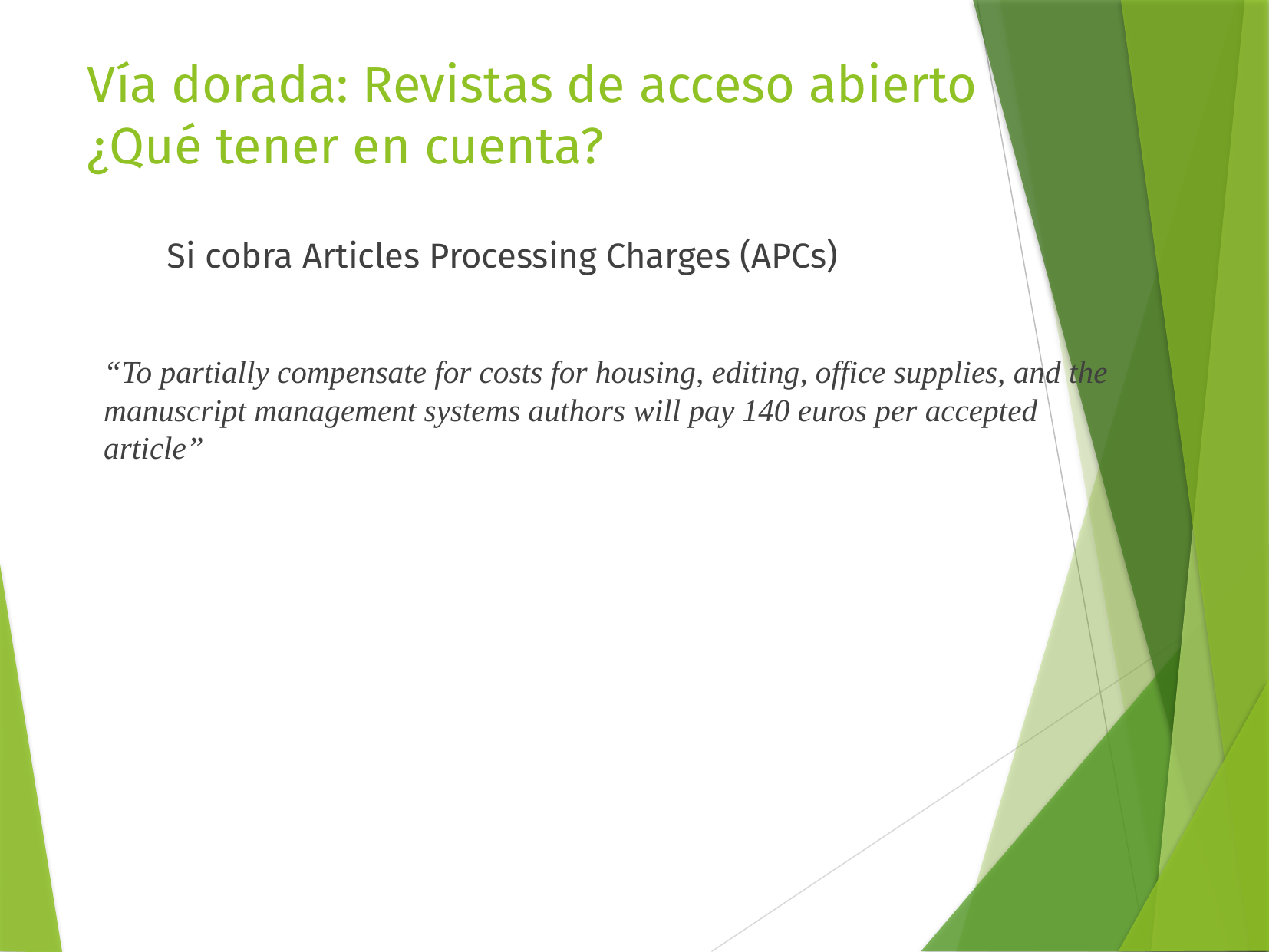

Vía dorada: Revistas de acceso abierto
¿Qué tener en cuenta?
Si cobra Articles Processing Charges (APCs)

“To partially compensate for costs for housing, editing, office supplies, and the manuscript management systems authors will pay 140 euros per accepted article”